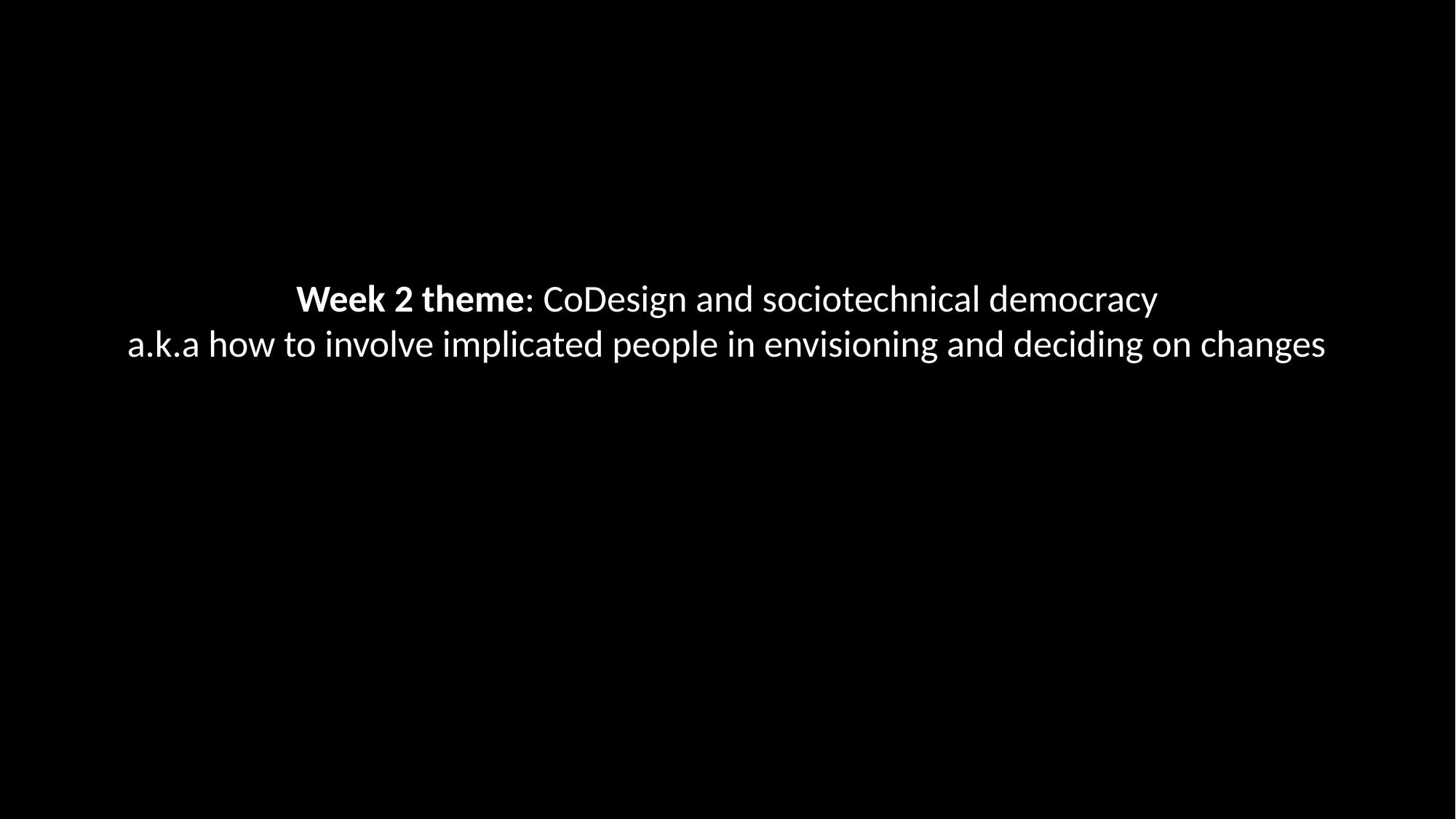

# Week 2 theme: CoDesign and sociotechnical democracy a.k.a how to involve implicated people in envisioning and deciding on changes